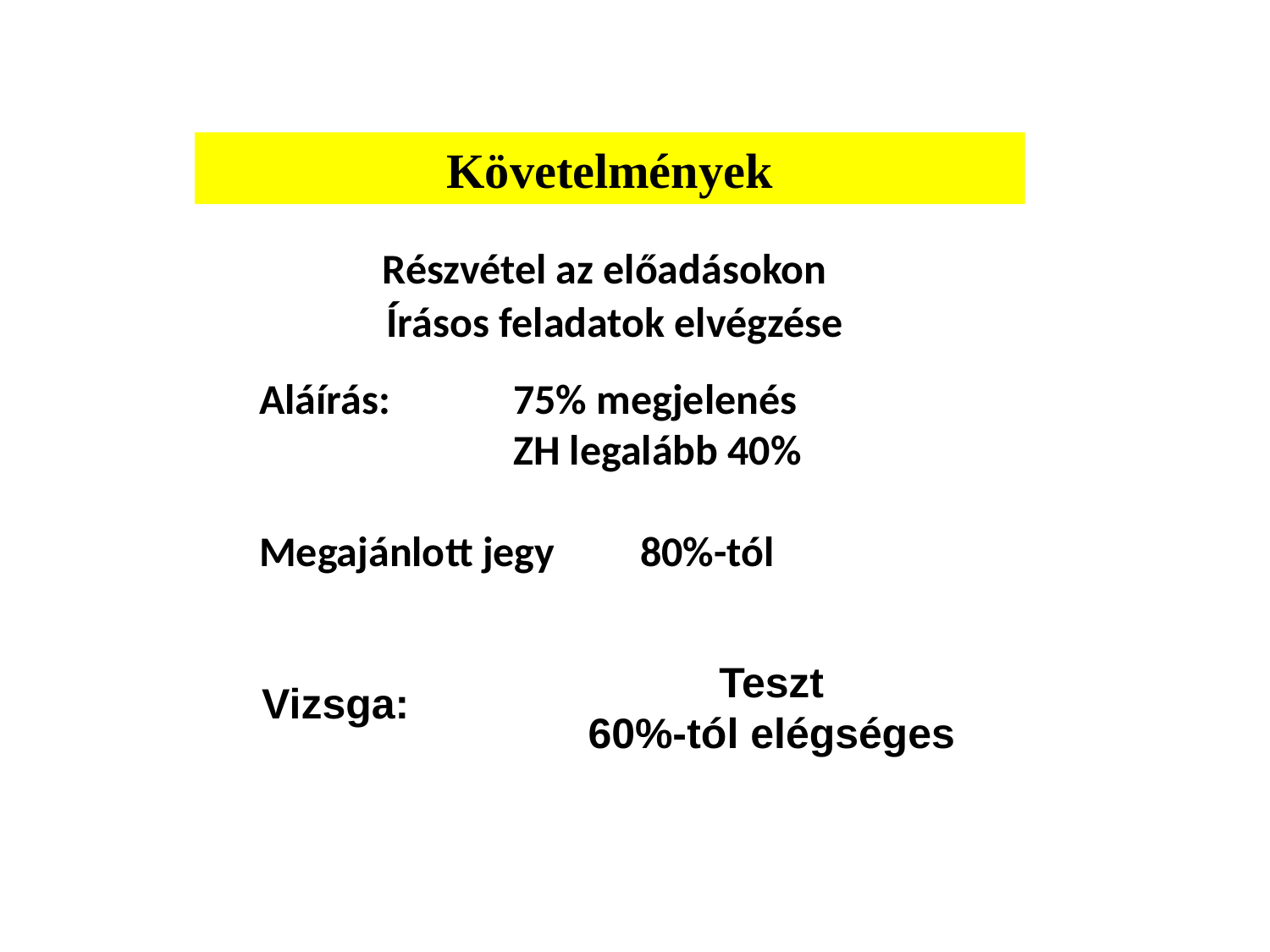

Követelmények
Részvétel az előadásokon
Írásos feladatok elvégzése
Aláírás:	75% megjelenés
		ZH legalább 40%

Megajánlott jegy	80%-tól
Teszt
60%-tól elégséges
Vizsga: